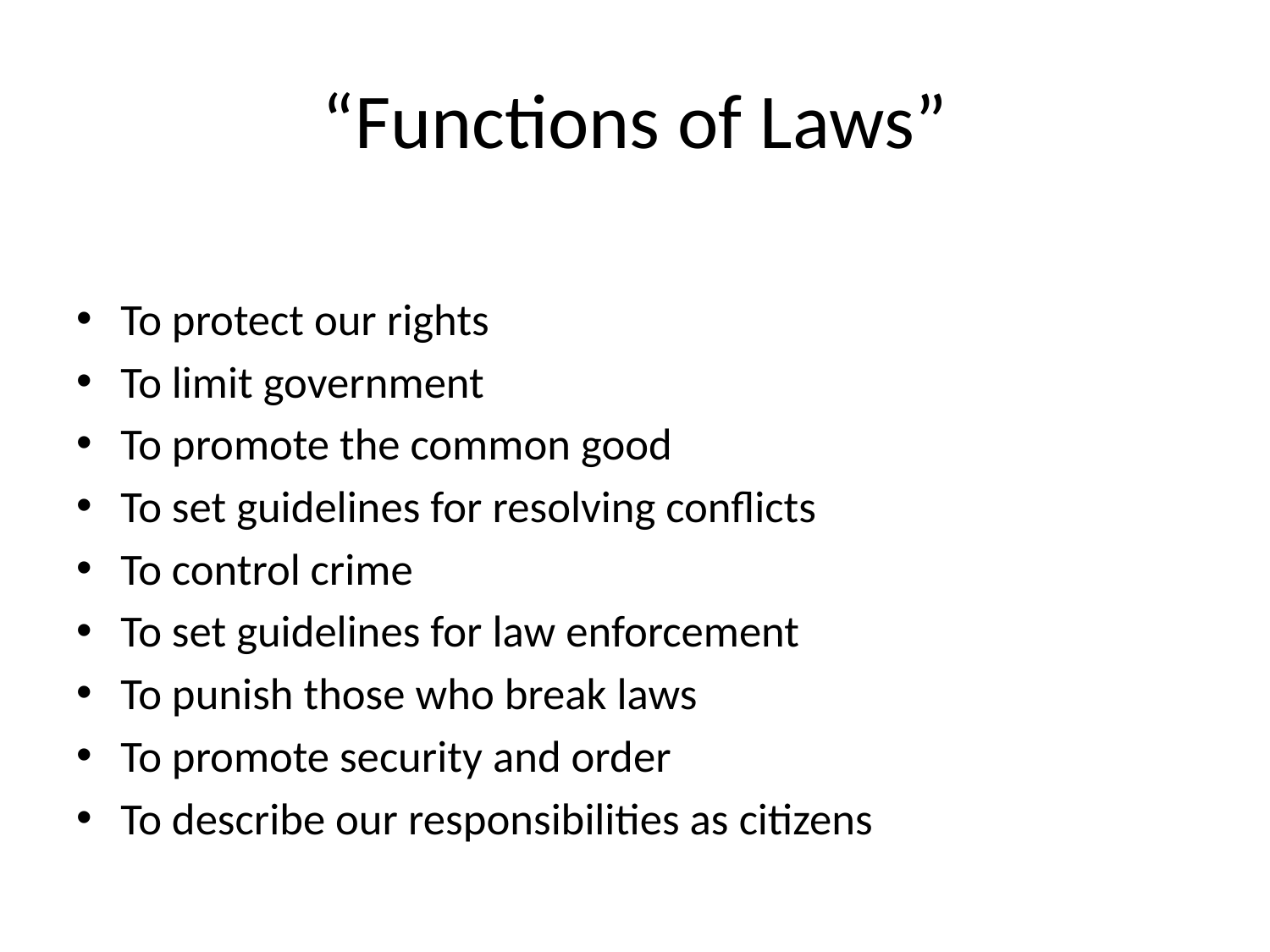

# “Functions of Laws”

To protect our rights
To limit government
To promote the common good
To set guidelines for resolving conflicts
To control crime
To set guidelines for law enforcement
To punish those who break laws
To promote security and order
To describe our responsibilities as citizens